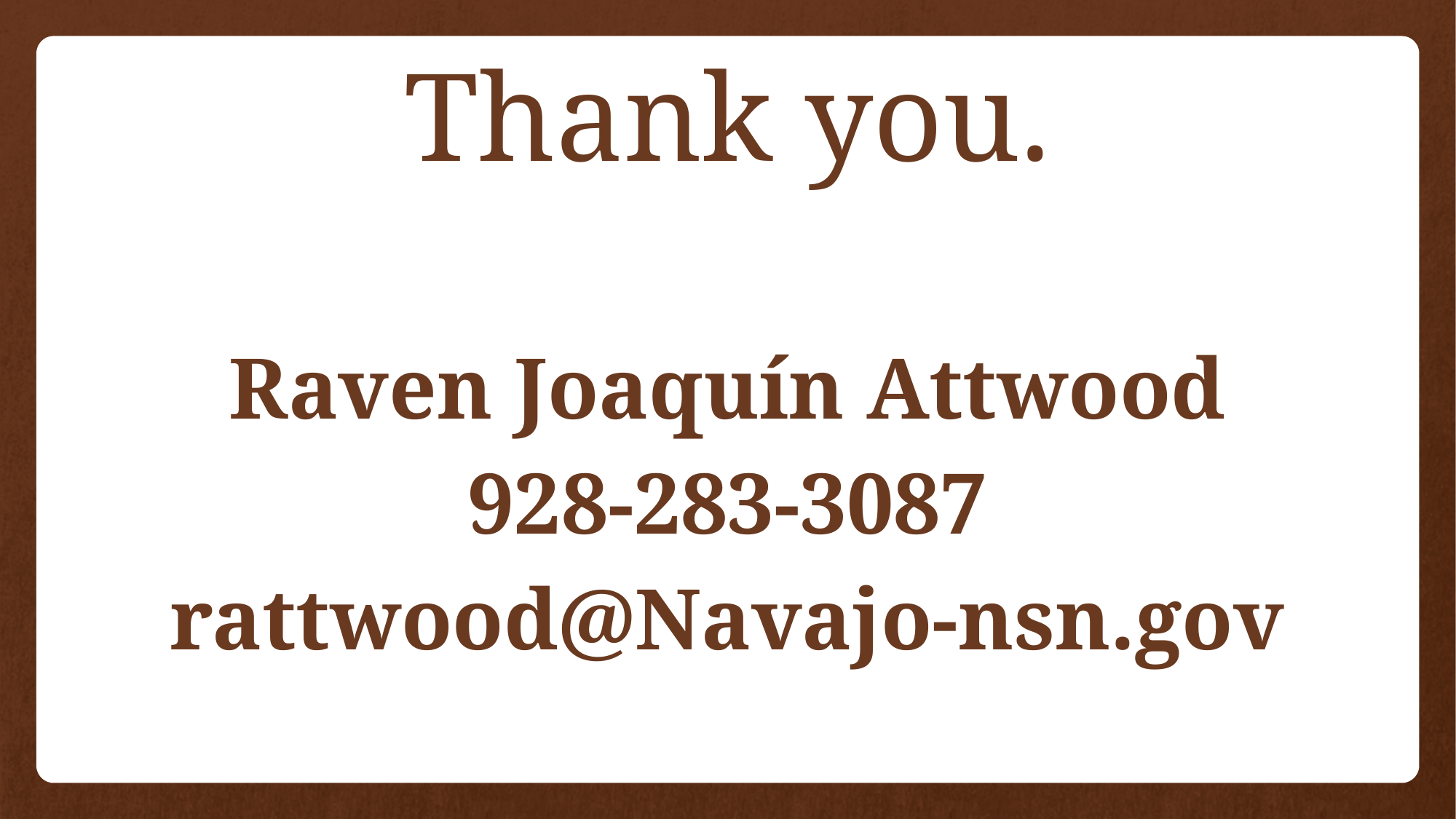

# Thank you.

Raven Joaquín Attwood
928-283-3087
rattwood@Navajo-nsn.gov